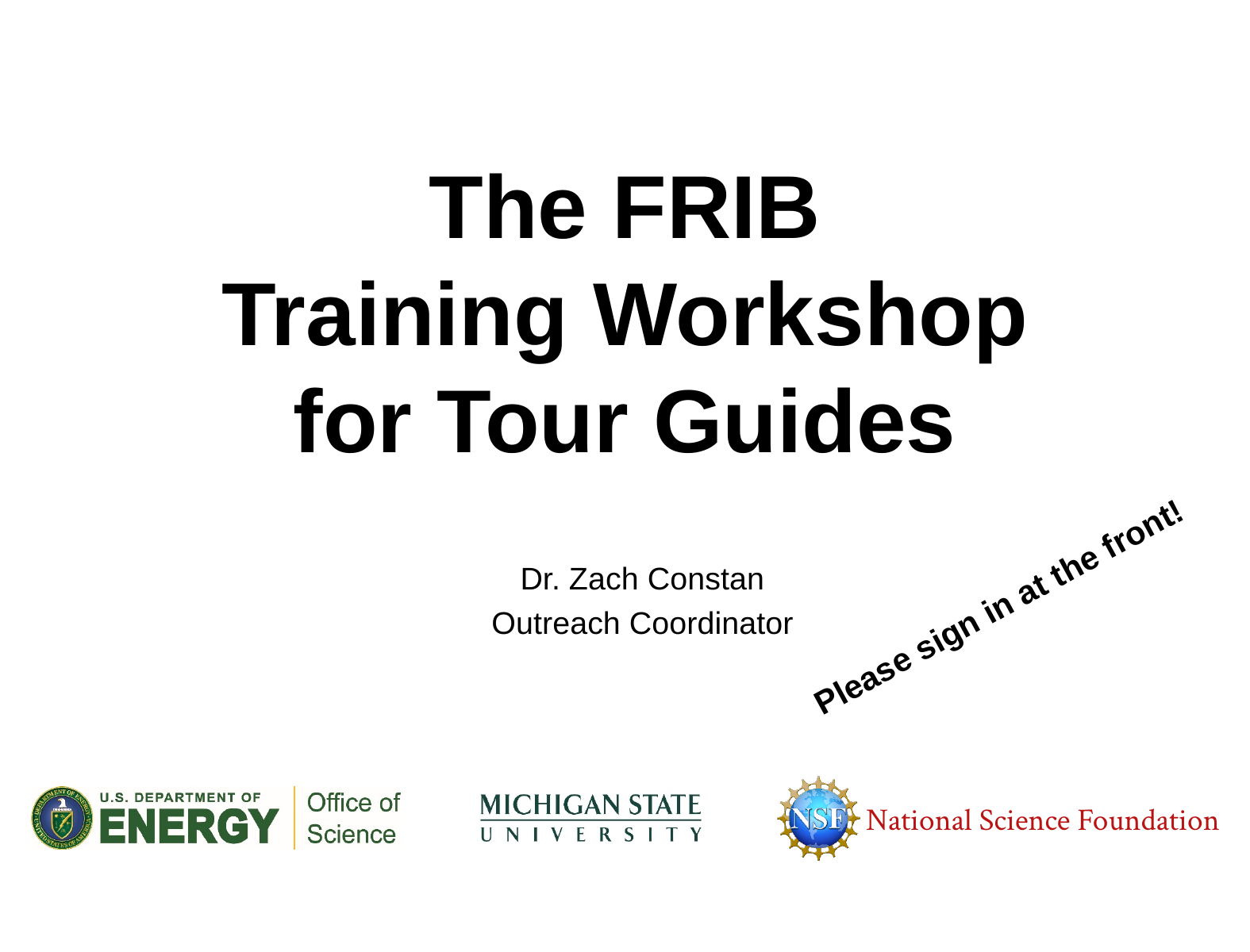

The FRIB
Training Workshop
for Tour Guides
Dr. Zach Constan
Outreach Coordinator

Please sign in at the front!